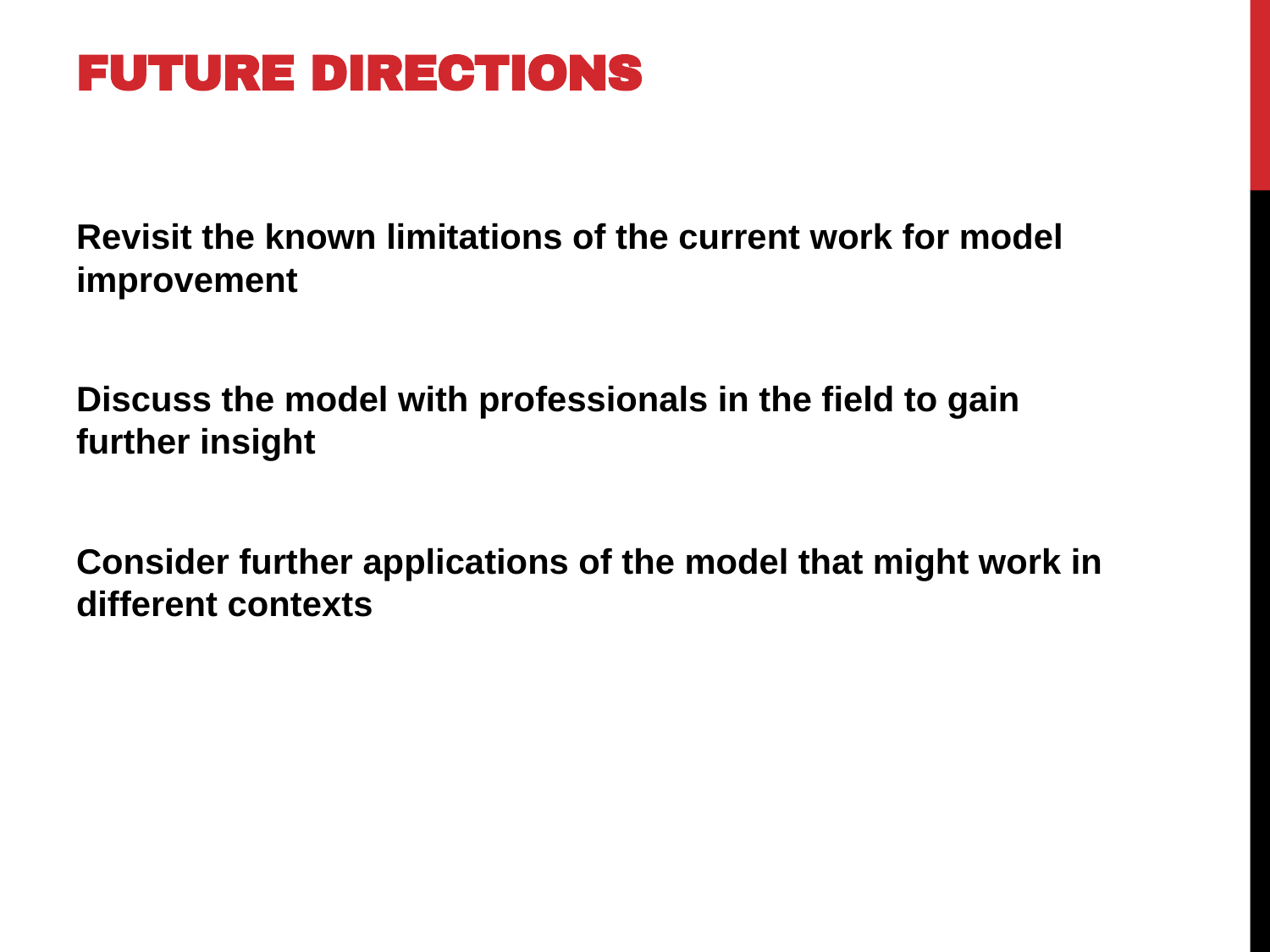

# Future Directions

Revisit the known limitations of the current work for model improvement

Discuss the model with professionals in the field to gain further insight

Consider further applications of the model that might work in different contexts